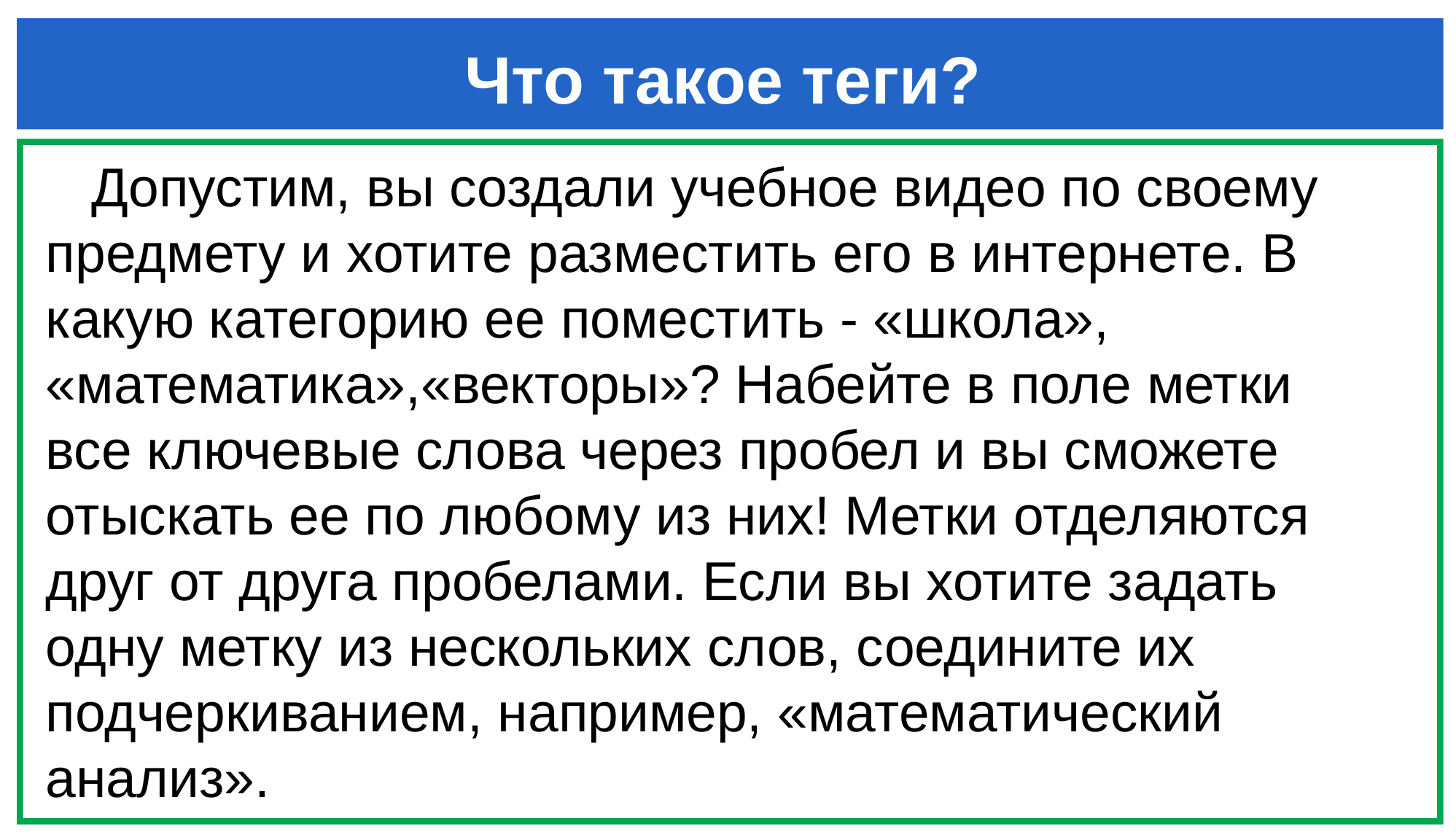

# Что такое теги?
   Допустим, вы создали учебное видео по своему предмету и хотите разместить его в интернете. В какую категорию ее поместить - «школа», «математика»,«векторы»? Набейте в поле метки все ключевые слова через пробел и вы сможете отыскать ее по любому из них! Метки отделяются друг от друга пробелами. Если вы хотите задать одну метку из нескольких слов, соедините их подчеркиванием, например, «математический анализ».